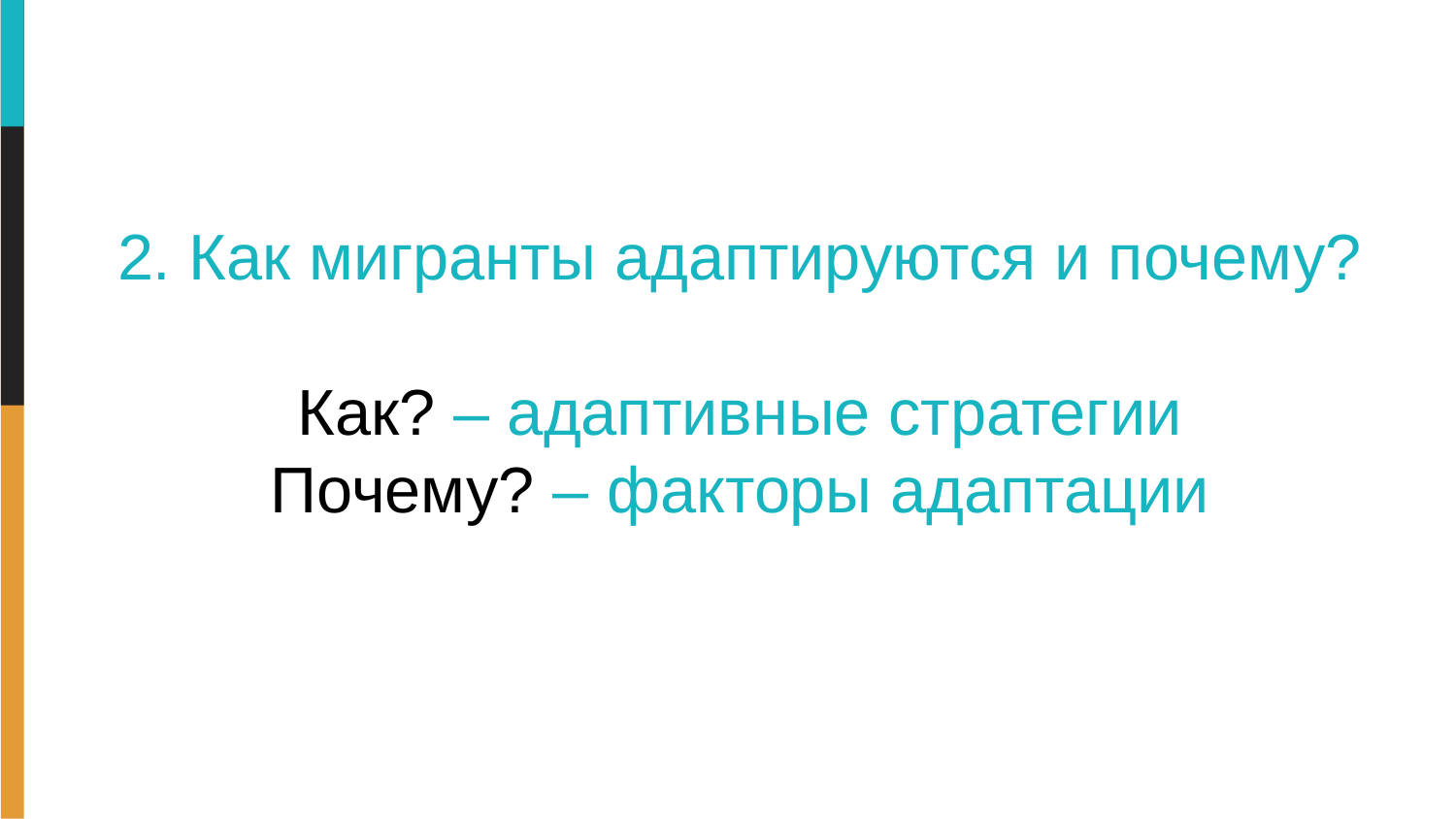

# 2. Как мигранты адаптируются и почему? Как? – адаптивные стратегии Почему? – факторы адаптации